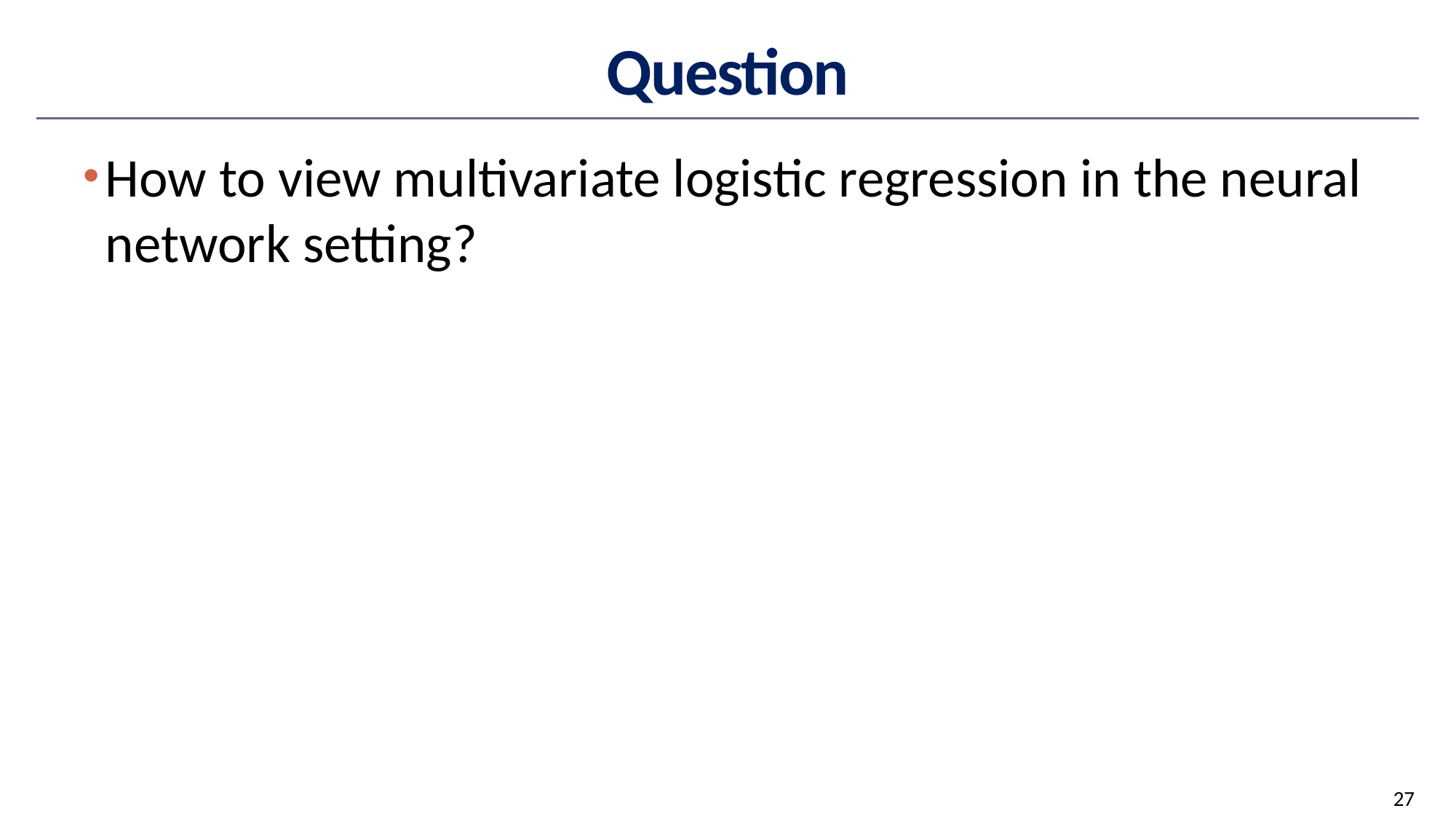

# Question
How to view multivariate logistic regression in the neural network setting?
27